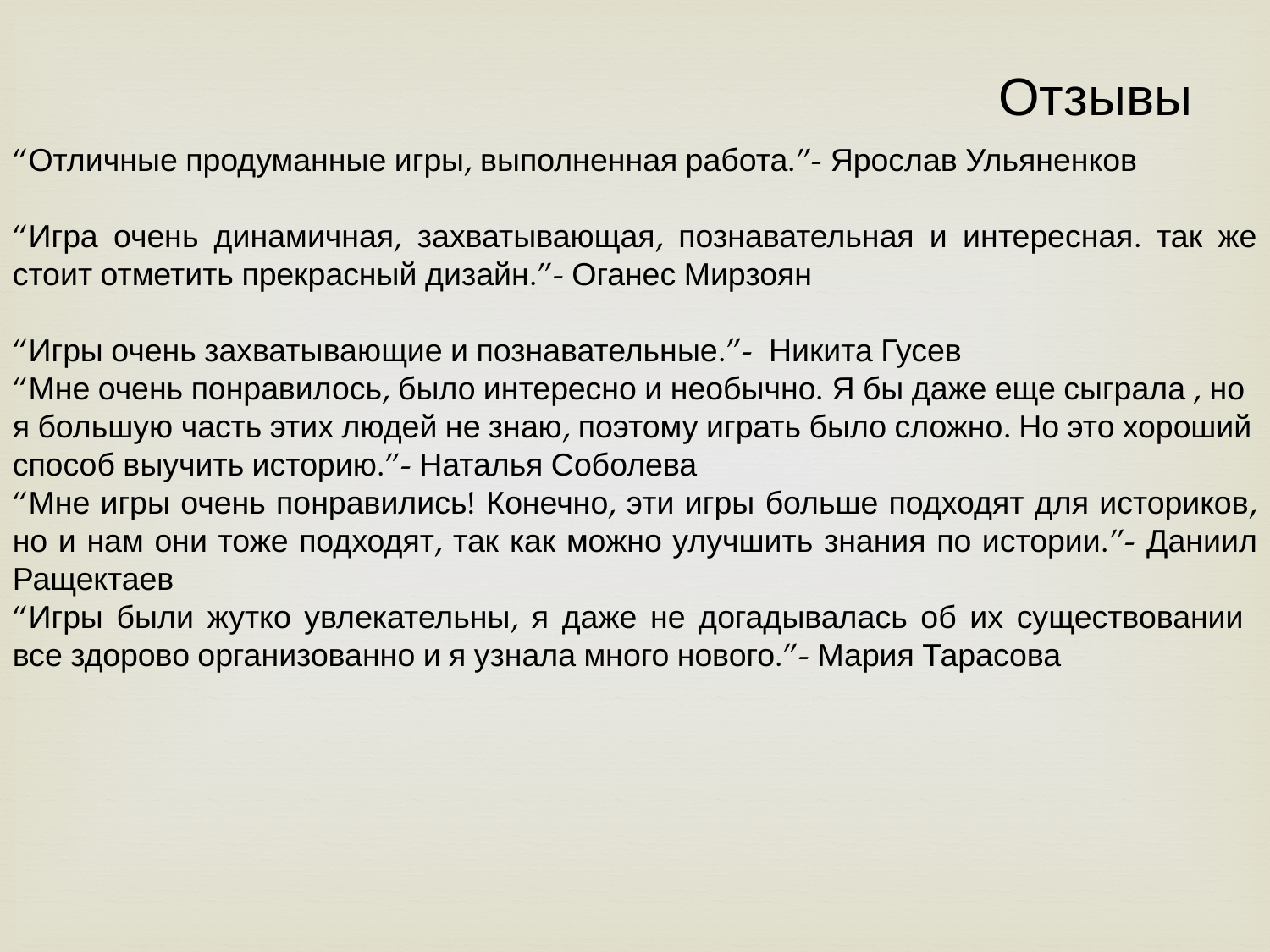

Отзывы
“Отличные продуманные игры, выполненная работа.”- Ярослав Ульяненков

“Игра очень динамичная, захватывающая, познавательная и интересная. так же стоит отметить прекрасный дизайн.”- Оганес Мирзоян

“Игры очень захватывающие и познавательные.”-  Никита Гусев
“Мне очень понравилось, было интересно и необычно. Я бы даже еще сыграла , но я большую часть этих людей не знаю, поэтому играть было сложно. Но это хороший способ выучить историю.”- Наталья Соболева
“Мне игры очень понравились! Конечно, эти игры больше подходят для историков, но и нам они тоже подходят, так как можно улучшить знания по истории.”- Даниил Ращектаев
“Игры были жутко увлекательны, я даже не догадывалась об их существовании
все здорово организованно и я узнала много нового.”- Мария Тарасова